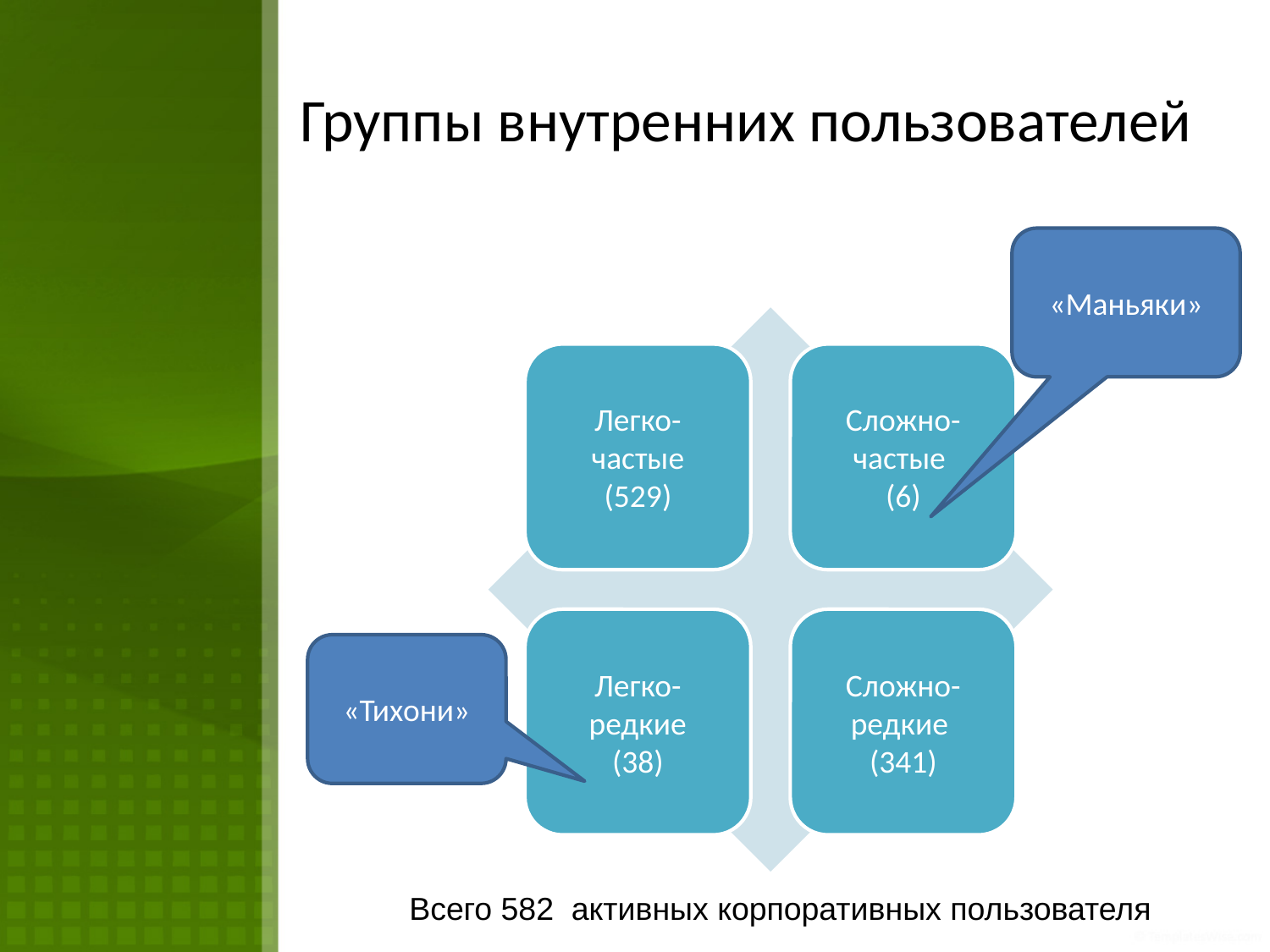

# Группы внутренних пользователей
«Маньяки»
Легко-частые
(529)
Сложно-частые
(6)
Легко-редкие
(38)
Сложно- редкие
(341)
«Тихони»
Всего 582  активных корпоративных пользователя